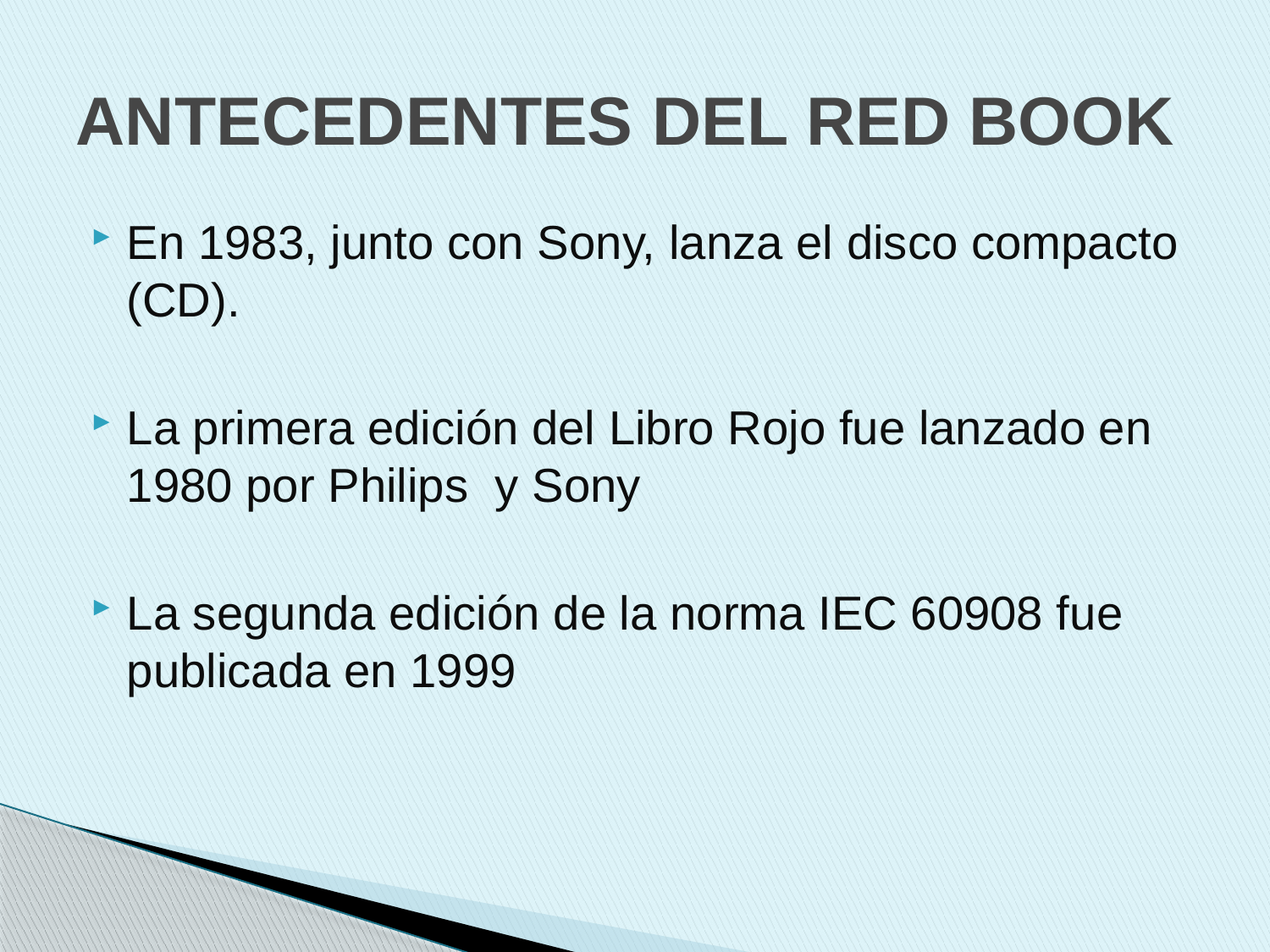

# ANTECEDENTES DEL RED BOOK
En 1983, junto con Sony, lanza el disco compacto (CD).

La primera edición del Libro Rojo fue lanzado en 1980 por Philips  y Sony

La segunda edición de la norma IEC 60908 fue publicada en 1999